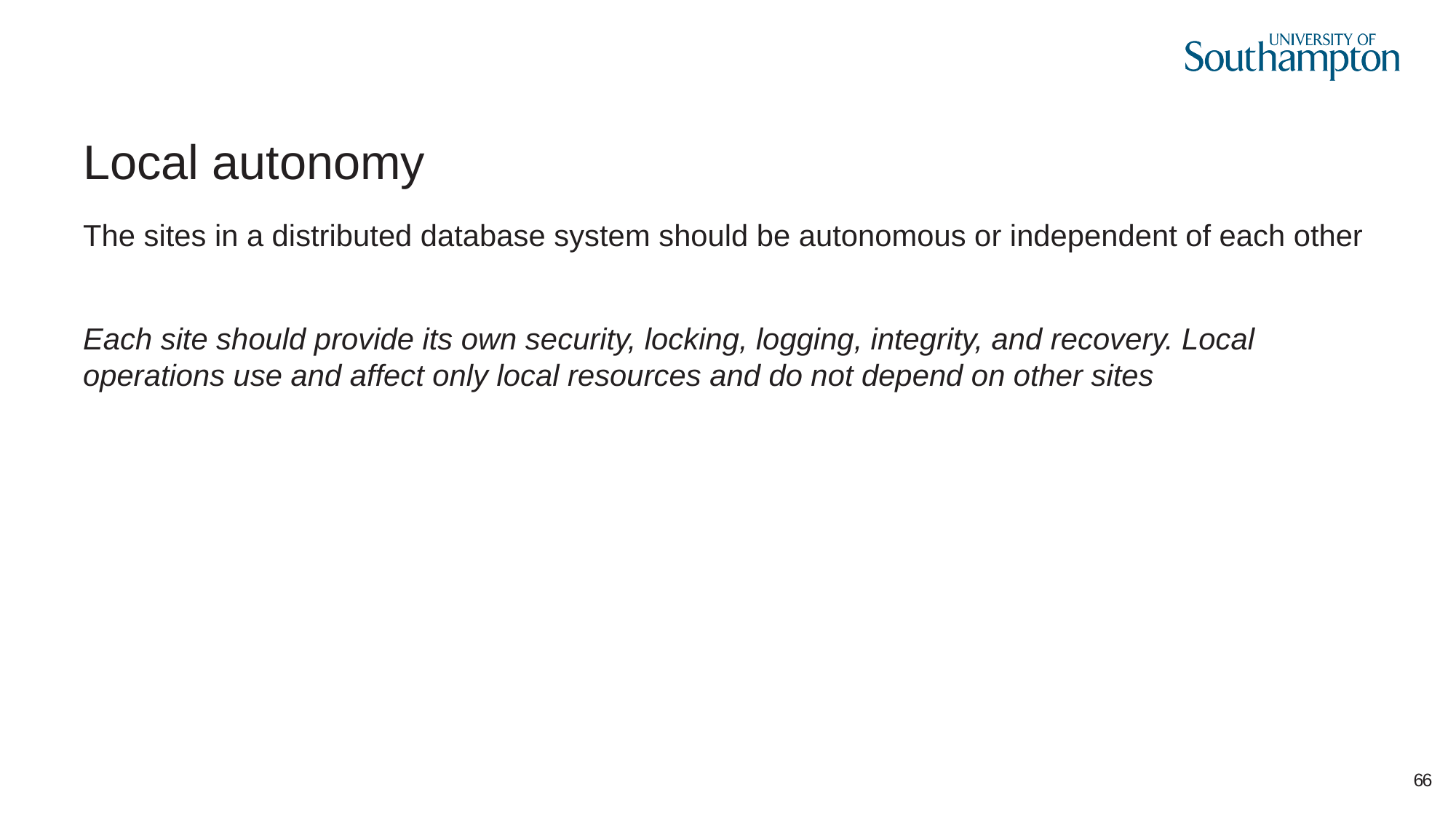

# Local autonomy
The sites in a distributed database system should be autonomous or independent of each other

Each site should provide its own security, locking, logging, integrity, and recovery. Local operations use and affect only local resources and do not depend on other sites

6